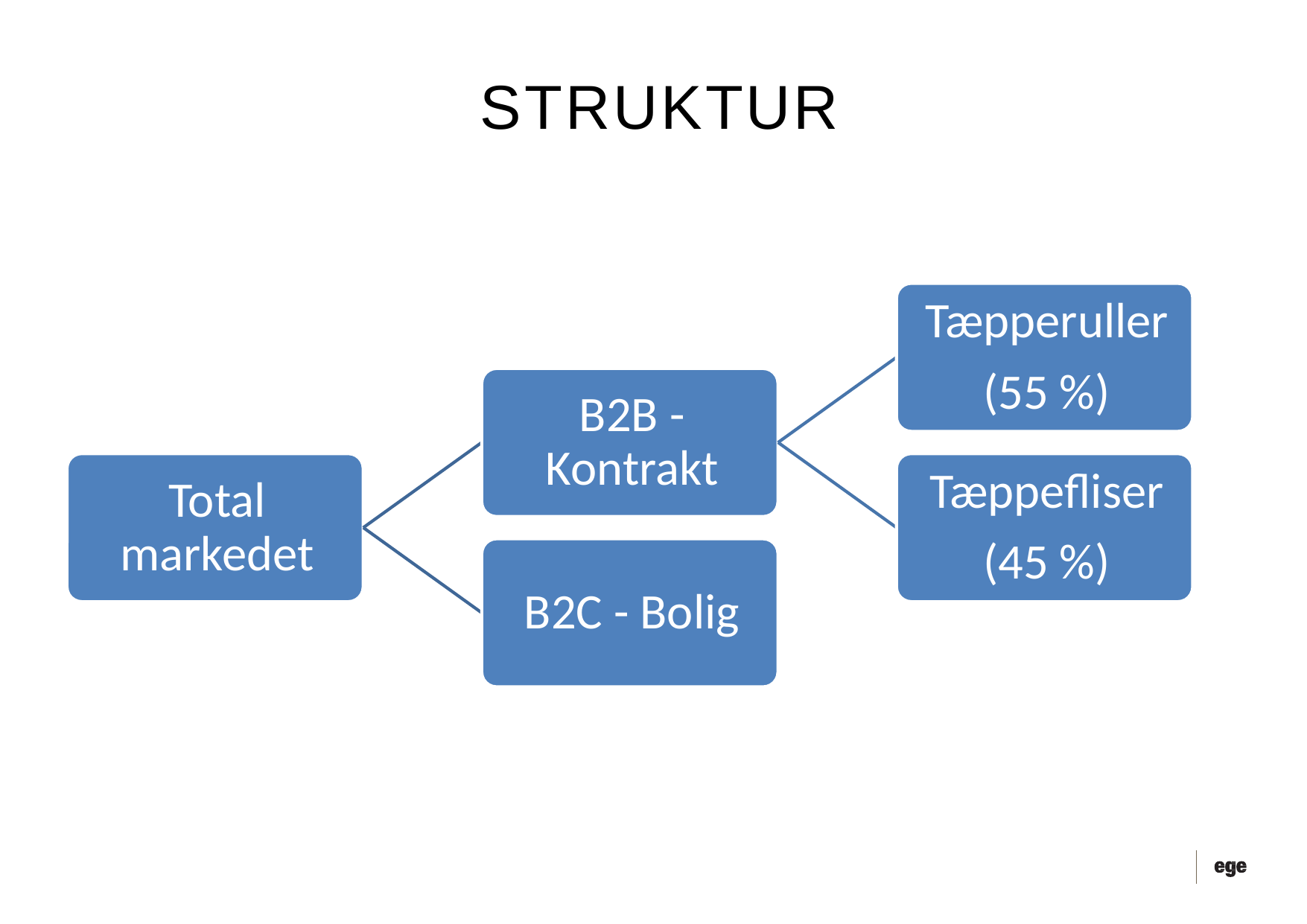

# struktur
Total markedet

B2B - Kontrakt

Tæpperuller
(55 %)

Tæppefliser
(45 %)

B2C - Bolig